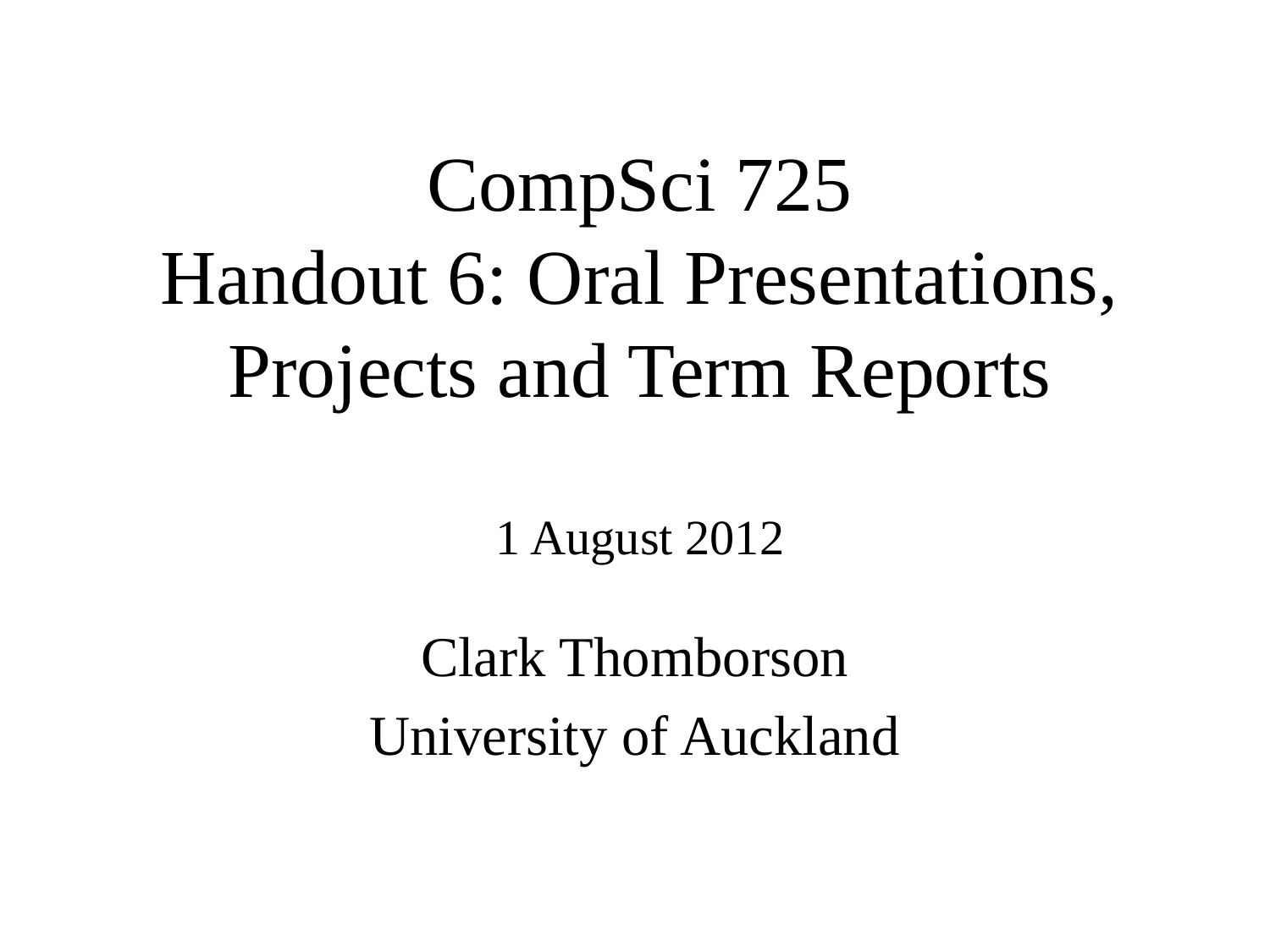

# CompSci 725 Handout 6: Oral Presentations, Projects and Term Reports 1 August 2012
Clark Thomborson
University of Auckland